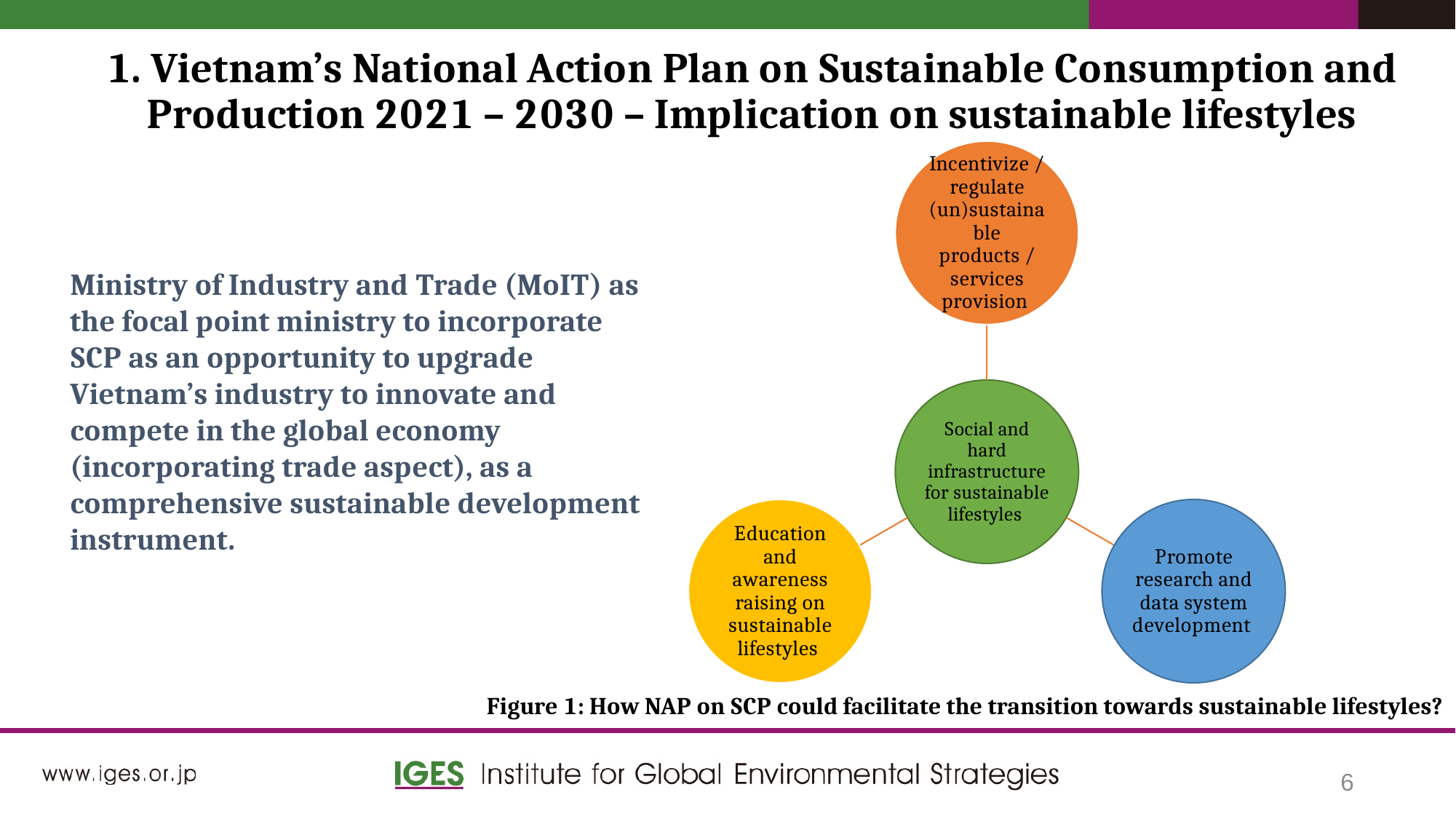

1. Vietnam’s National Action Plan on Sustainable Consumption and Production 2021 – 2030 – Implication on sustainable lifestyles
Social and hard infrastructure for sustainable lifestyles

Incentivize / regulate (un)sustainable products / services provision

Promote research and data system development

Education and awareness raising on sustainable lifestyles
Ministry of Industry and Trade (MoIT) as the focal point ministry to incorporate SCP as an opportunity to upgrade Vietnam’s industry to innovate and compete in the global economy (incorporating trade aspect), as a comprehensive sustainable development instrument.
Figure 1: How NAP on SCP could facilitate the transition towards sustainable lifestyles?
6